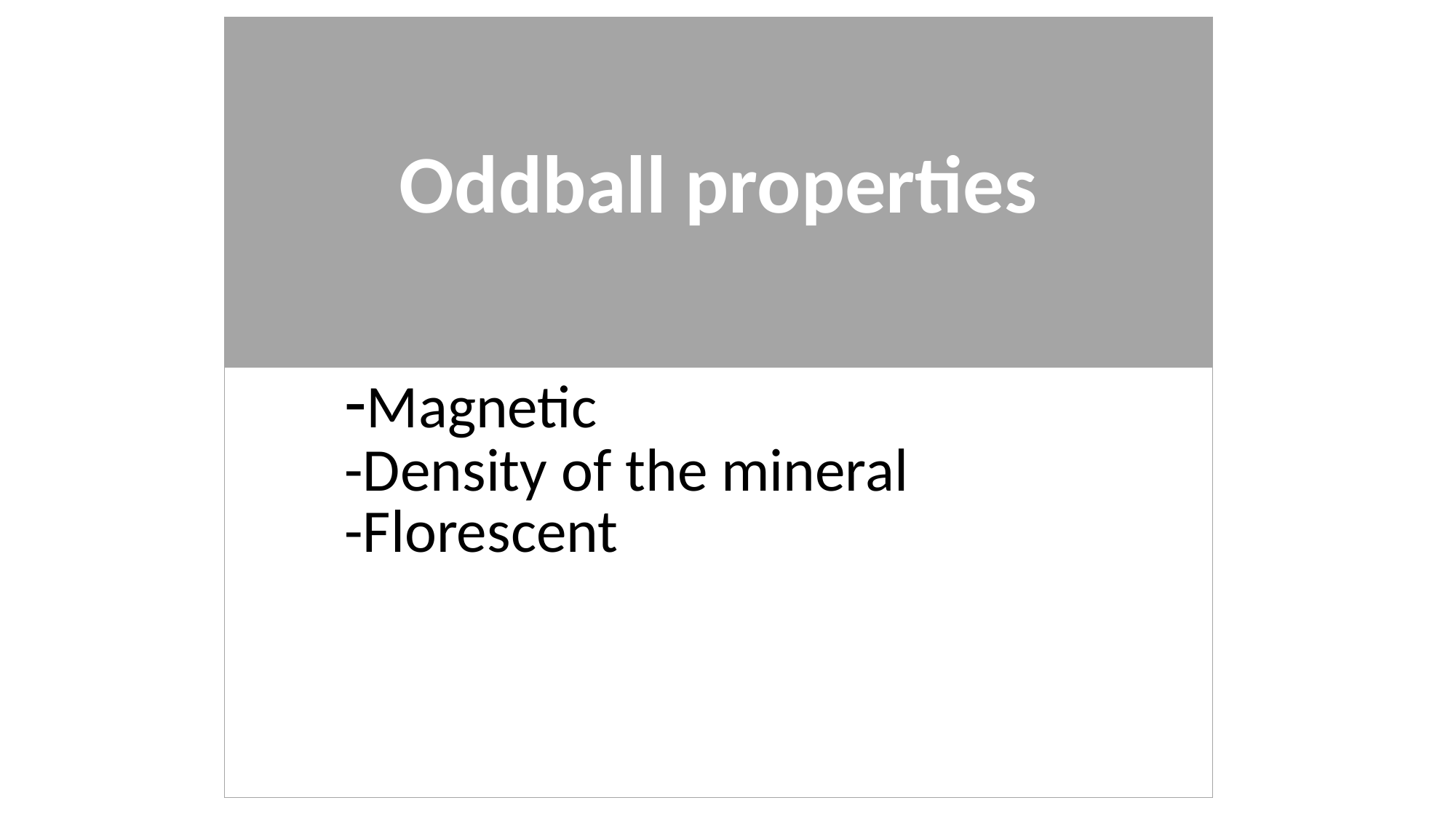

| Oddball properties |
| --- |
| -Magnetic -Density of the mineral -Florescent |